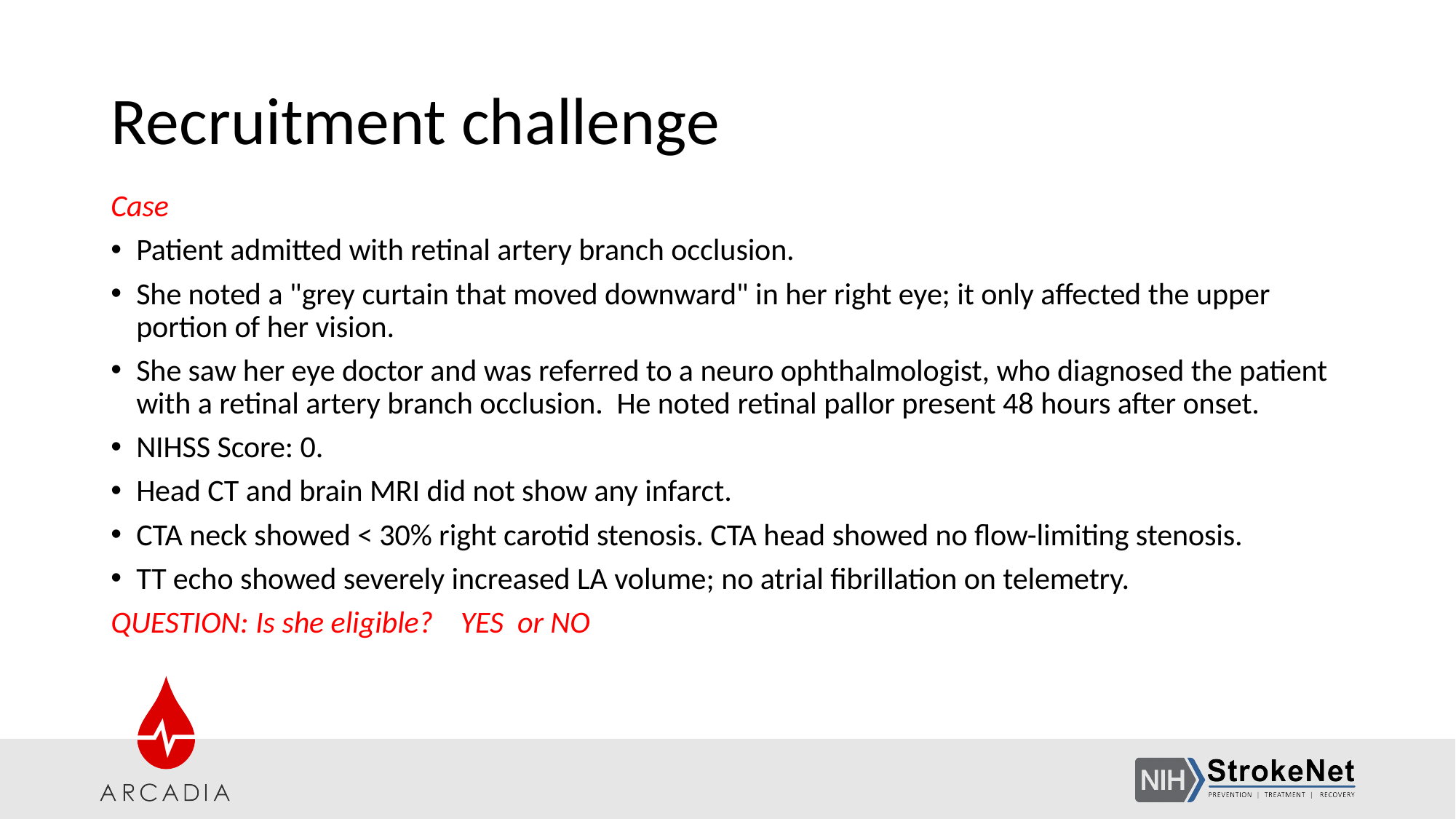

# Recruitment challenge
Case
Patient admitted with retinal artery branch occlusion.
She noted a "grey curtain that moved downward" in her right eye; it only affected the upper portion of her vision.
She saw her eye doctor and was referred to a neuro ophthalmologist, who diagnosed the patient with a retinal artery branch occlusion.  He noted retinal pallor present 48 hours after onset.
NIHSS Score: 0.
Head CT and brain MRI did not show any infarct.
CTA neck showed < 30% right carotid stenosis. CTA head showed no flow-limiting stenosis.
TT echo showed severely increased LA volume; no atrial fibrillation on telemetry.
QUESTION: Is she eligible?    YES  or NO